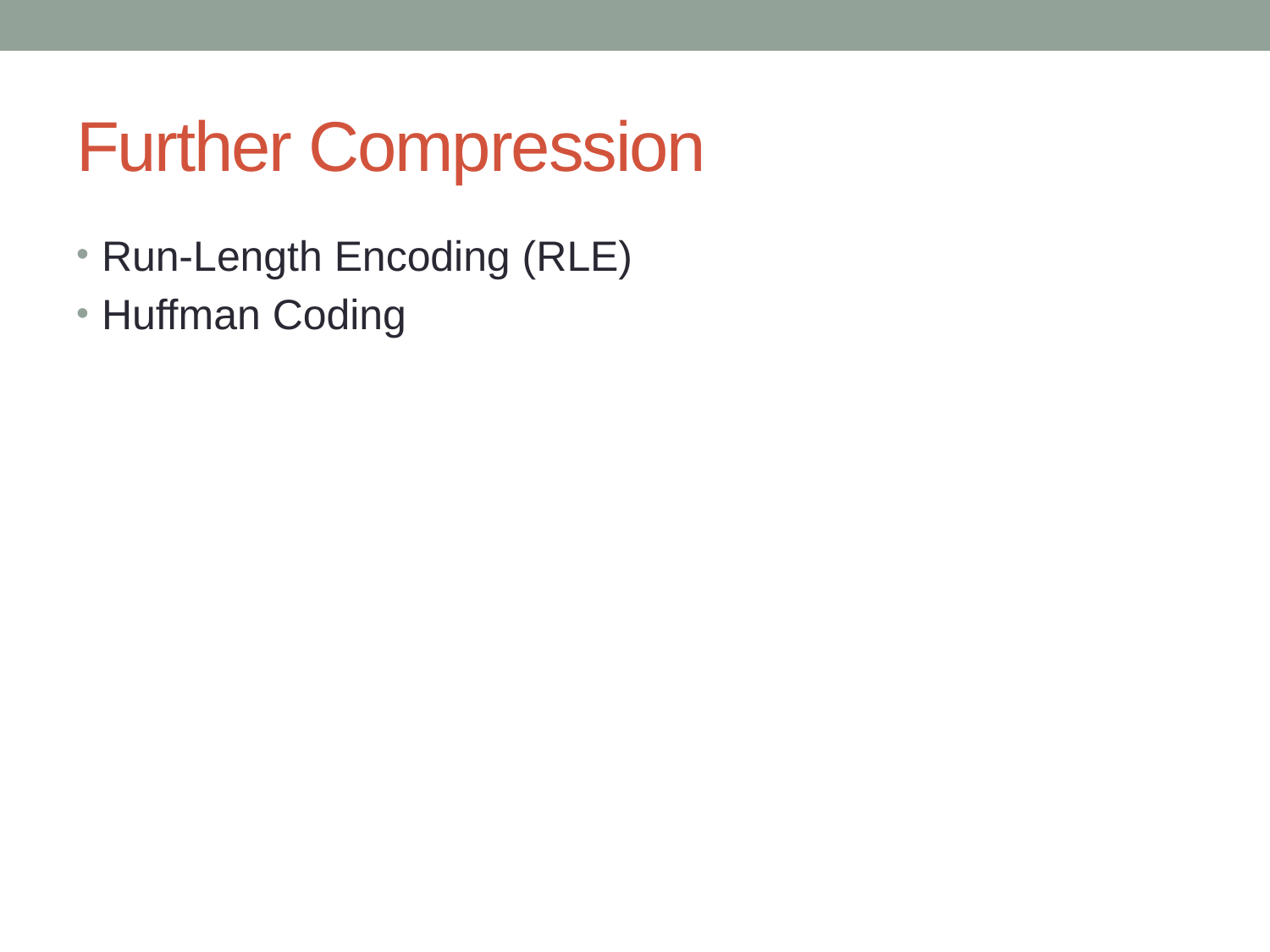

# Further Compression
Run-Length Encoding (RLE)
Huffman Coding